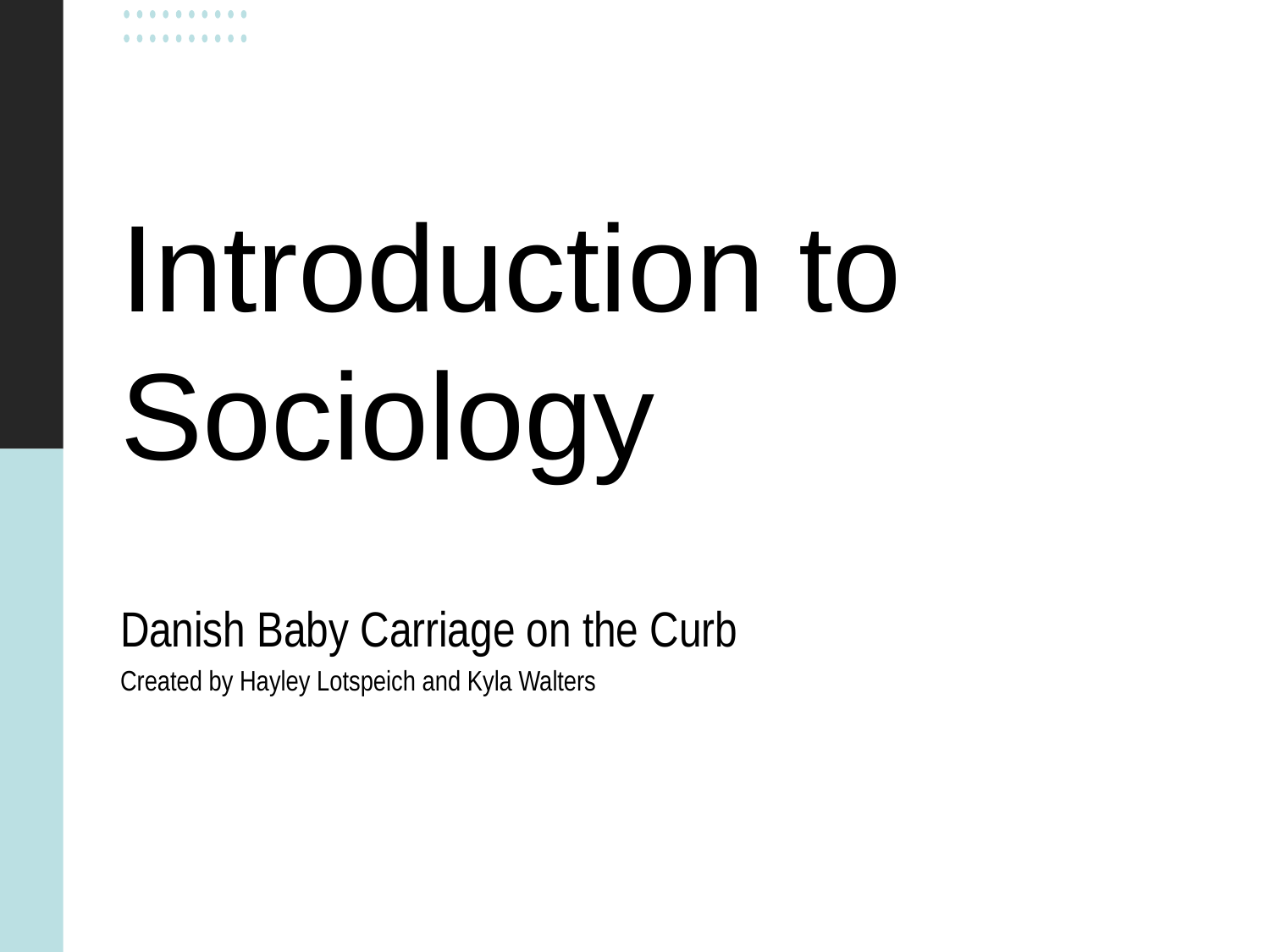

# Introduction to Sociology

Danish Baby Carriage on the Curb
Created by Hayley Lotspeich and Kyla Walters